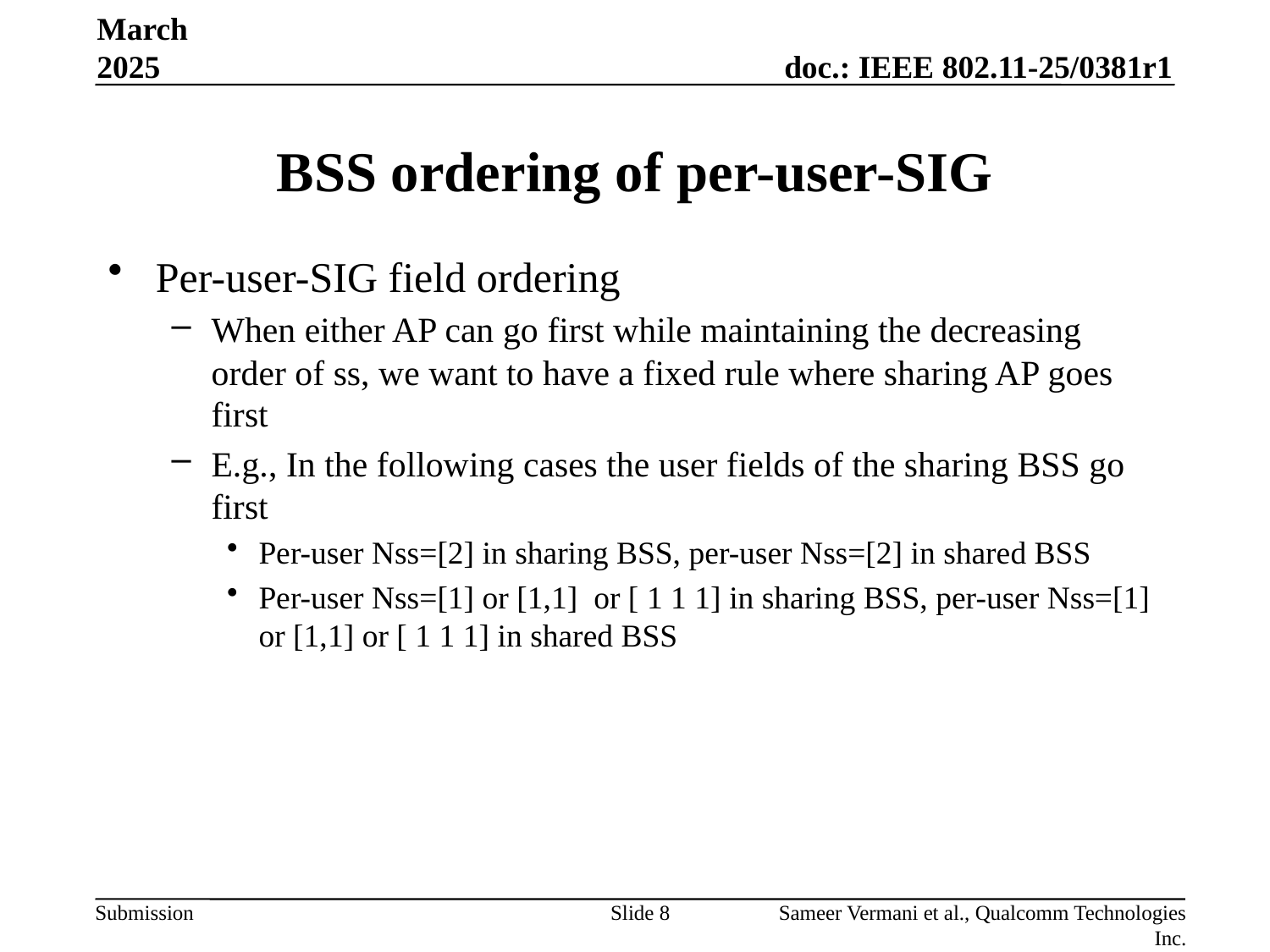

March 2025
# BSS ordering of per-user-SIG
Per-user-SIG field ordering
When either AP can go first while maintaining the decreasing order of ss, we want to have a fixed rule where sharing AP goes first
E.g., In the following cases the user fields of the sharing BSS go first
Per-user Nss=[2] in sharing BSS, per-user Nss=[2] in shared BSS
Per-user Nss=[1] or [1,1]  or [ 1 1 1] in sharing BSS, per-user Nss=[1] or [1,1] or [ 1 1 1] in shared BSS

Slide 8
Sameer Vermani et al., Qualcomm Technologies Inc.